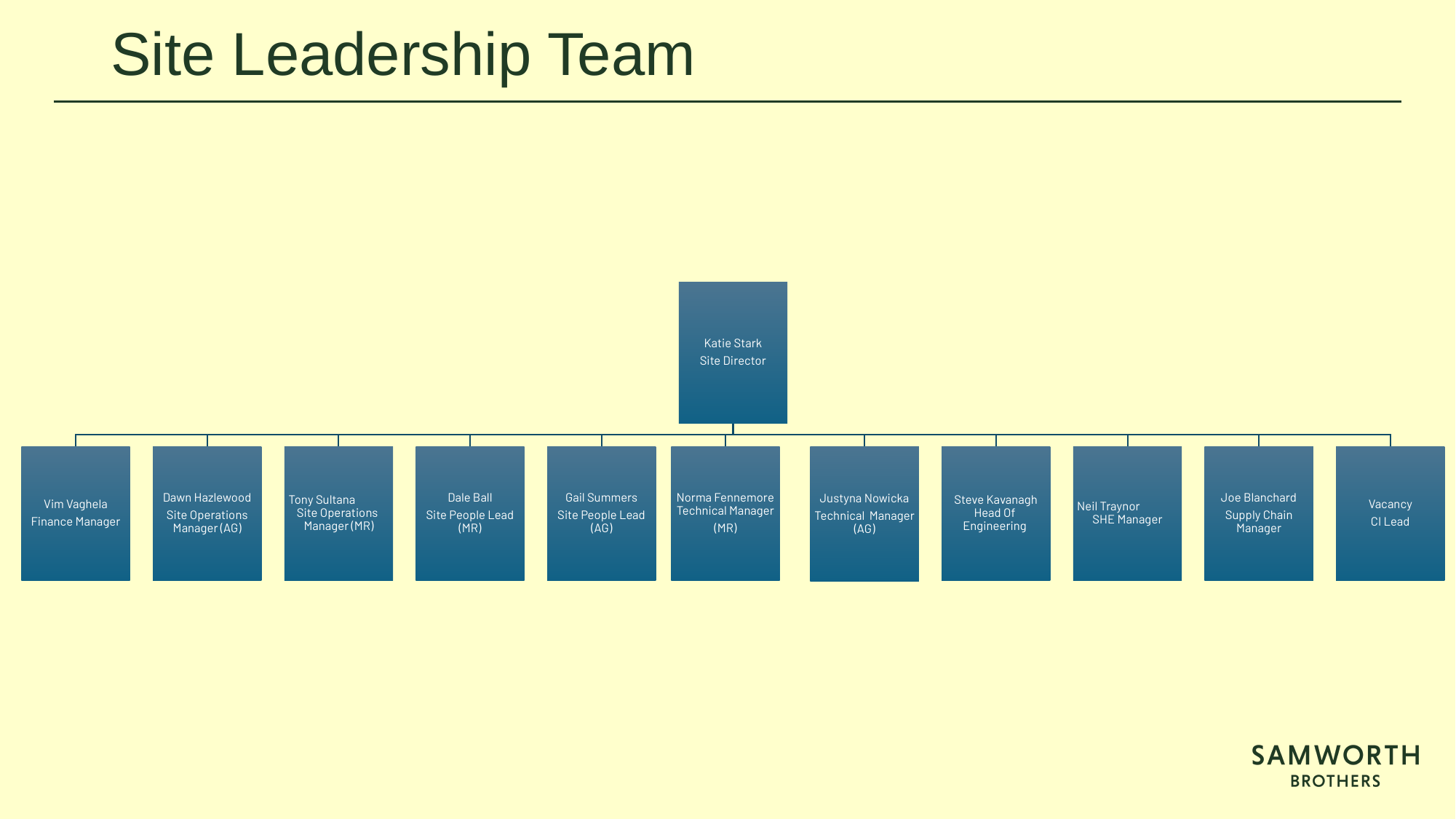

# Site Leadership Team
Katie Stark
Site Director
Vim Vaghela
Finance Manager
Dawn Hazlewood
Site Operations Manager (AG)
Tony Sultana               Site Operations  Manager (MR)
Dale Ball
Site People Lead (MR)
Gail Summers
Site People Lead (AG)
Norma Fennemore Technical Manager
(MR)
Justyna Nowicka
Technical  Manager (AG)
Steve Kavanagh Head Of  Engineering
Neil Traynor                 SHE Manager
Joe Blanchard
Supply Chain Manager
Vacancy
CI Lead